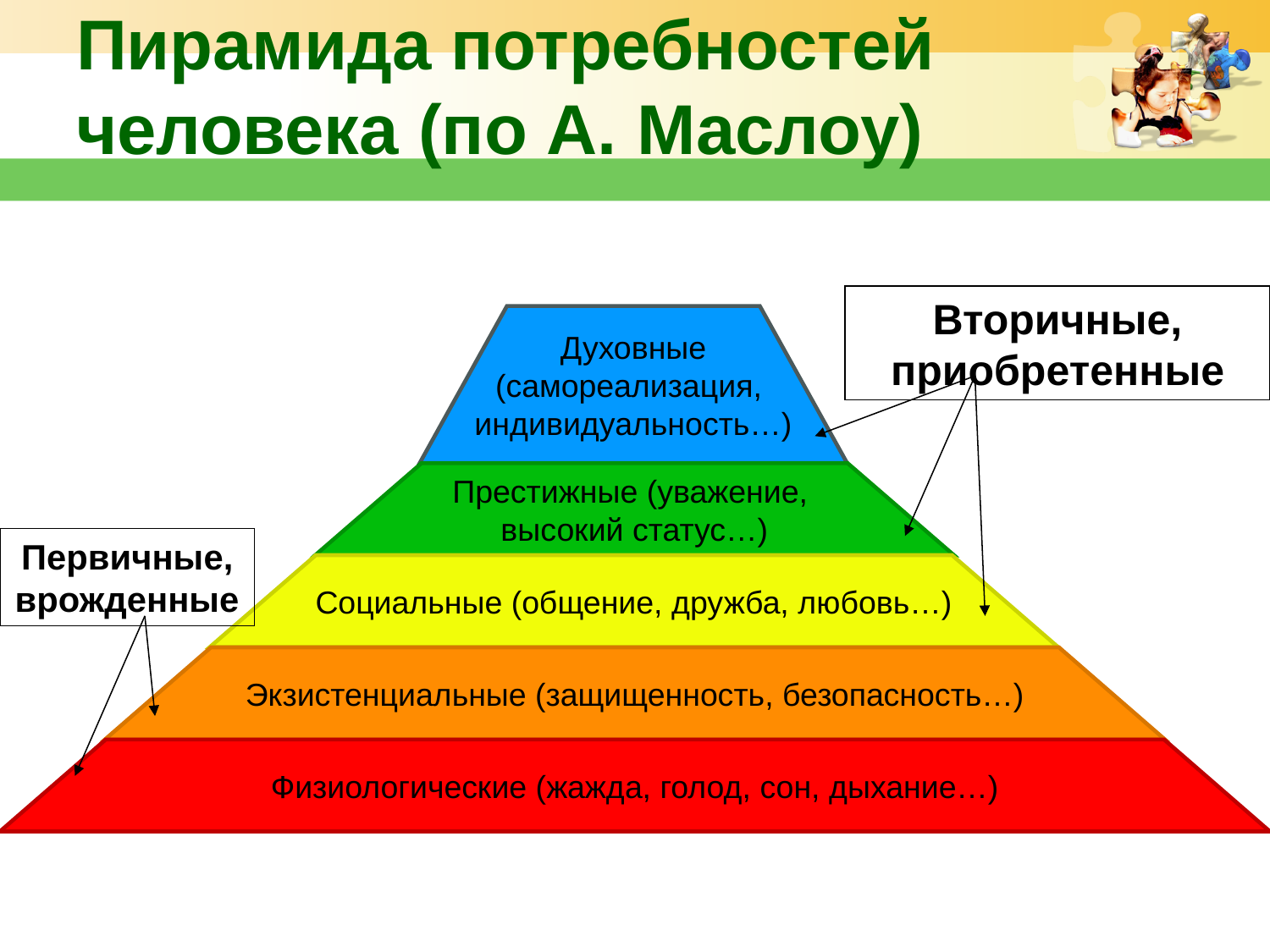

# Пирамида потребностей человека (по А. Маслоу)
Духовные
(самореализация,
индивидуальность…)
Престижные (уважение,
высокий статус…)
Социальные (общение, дружба, любовь…)
Экзистенциальные (защищенность, безопасность…)
Физиологические (жажда, голод, сон, дыхание…)
Вторичные,
приобретенные

Первичные,
врожденные